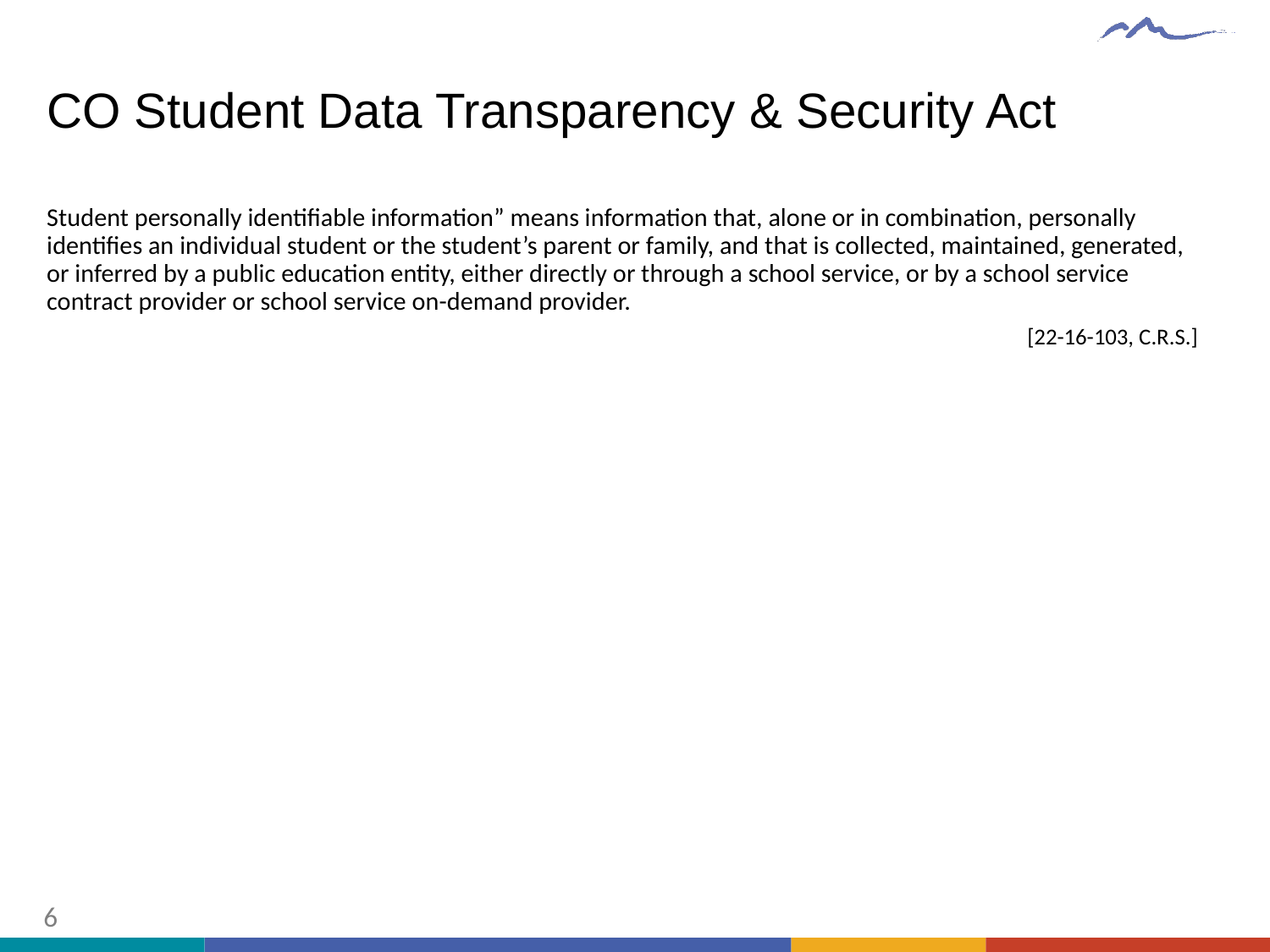

# CO Student Data Transparency & Security Act
Student personally identifiable information” means information that, alone or in combination, personally identifies an individual student or the student’s parent or family, and that is collected, maintained, generated, or inferred by a public education entity, either directly or through a school service, or by a school service contract provider or school service on-demand provider.
[22-16-103, C.R.S.]

6